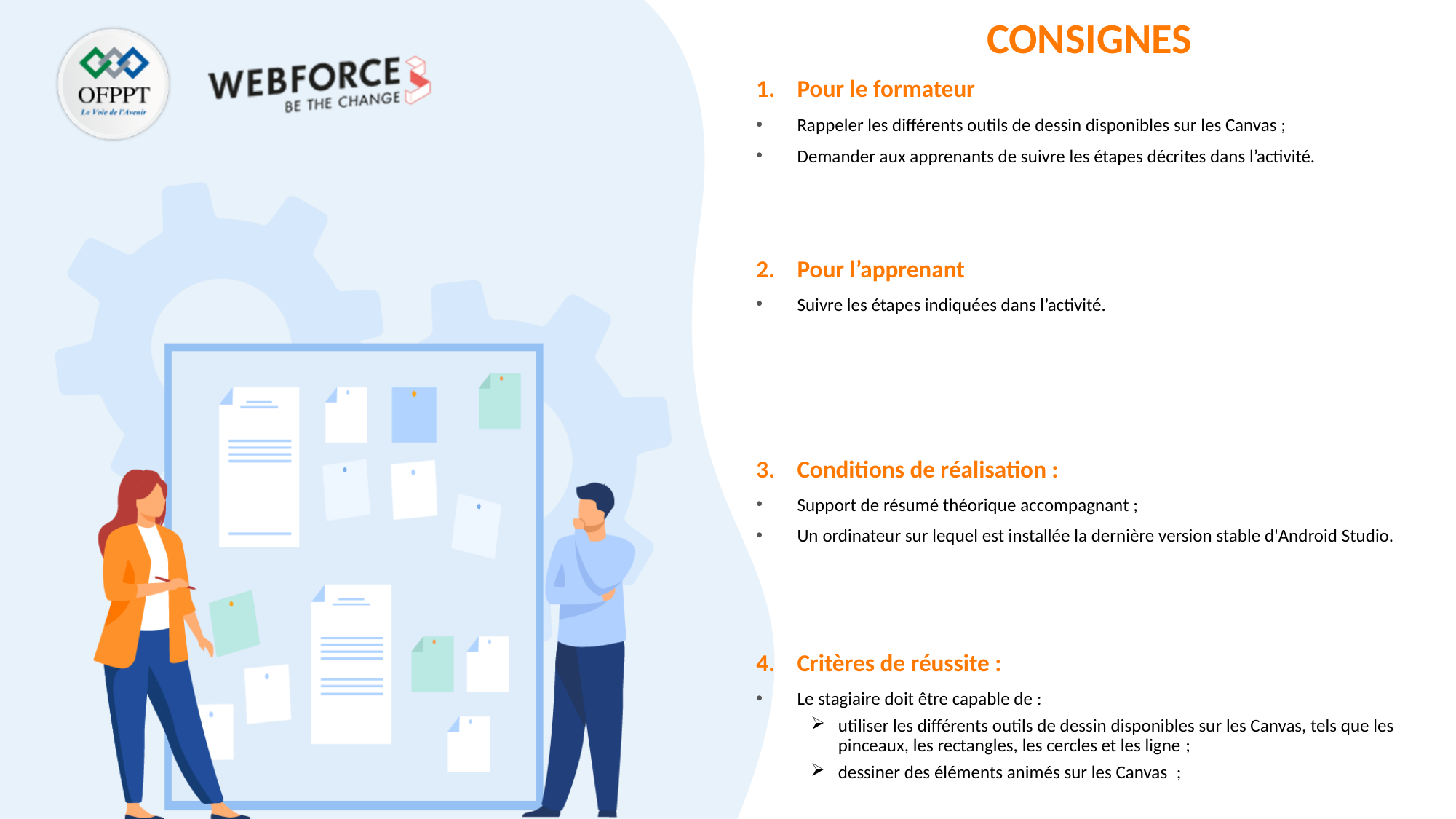

Pour le formateur
Rappeler les différents outils de dessin disponibles sur les Canvas ;
Demander aux apprenants de suivre les étapes décrites dans l’activité.
Pour l’apprenant
Suivre les étapes indiquées dans l’activité.
Conditions de réalisation :
Support de résumé théorique accompagnant ;
Un ordinateur sur lequel est installée la dernière version stable d'Android Studio.

Critères de réussite :
Le stagiaire doit être capable de :
utiliser les différents outils de dessin disponibles sur les Canvas, tels que les pinceaux, les rectangles, les cercles et les ligne ;
dessiner des éléments animés sur les Canvas  ;